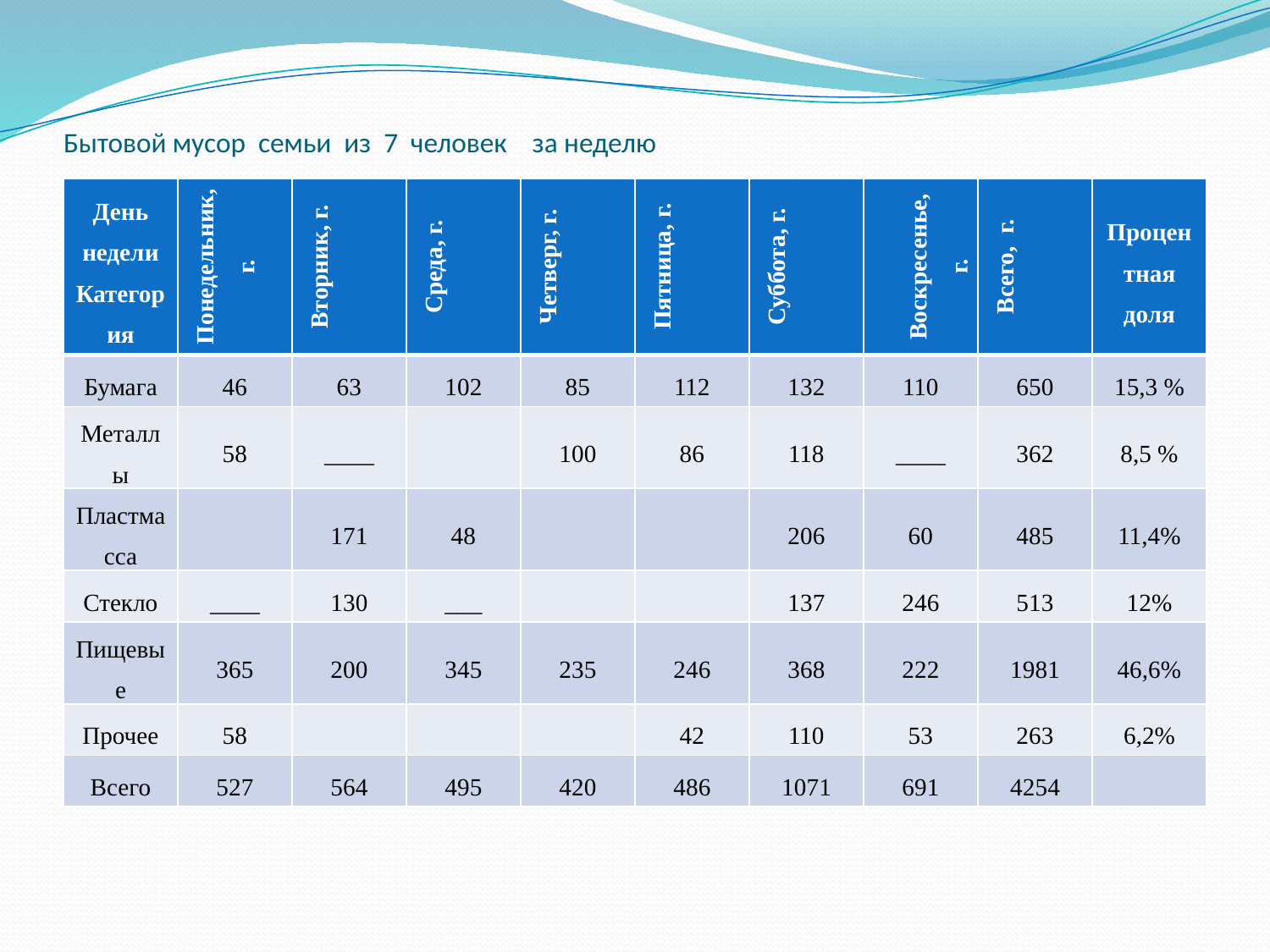

# Бытовой мусор  семьи  из  7  человек    за неделю
| День недели Категория | Понедельник, г. | Вторник, г. | Среда, г. | Четверг, г. | Пятница, г. | Суббота, г. | Воскресенье, г. | Всего, г. | Процентная доля |
| --- | --- | --- | --- | --- | --- | --- | --- | --- | --- |
| Бумага | 46 | 63 | 102 | 85 | 112 | 132 | 110 | 650 | 15,3 % |
| Металлы | 58 | \_\_\_\_ |  | 100 | 86 | 118 | \_\_\_\_ | 362 | 8,5 % |
| Пластмасса |  | 171 | 48 |  |  | 206 | 60 | 485 | 11,4% |
| Стекло | \_\_\_\_ | 130 | \_\_\_ |  |  | 137 | 246 | 513 | 12% |
| Пищевые | 365 | 200 | 345 | 235 | 246 | 368 | 222 | 1981 | 46,6% |
| Прочее | 58 |  |  |  | 42 | 110 | 53 | 263 | 6,2% |
| Всего | 527 | 564 | 495 | 420 | 486 | 1071 | 691 | 4254 |  |